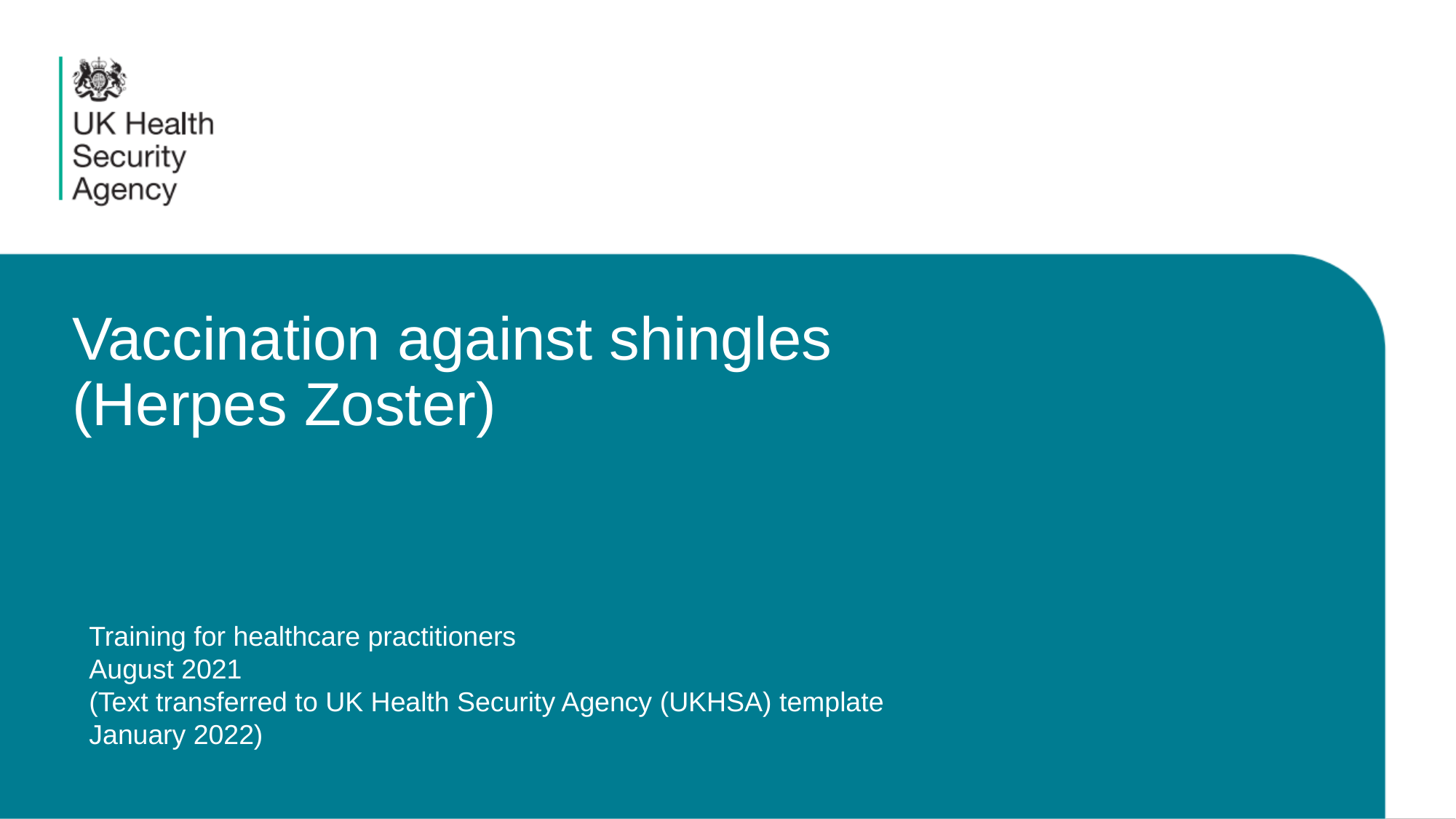

# Vaccination against shingles (Herpes Zoster)
Training for healthcare practitioners
August 2021
(Text transferred to UK Health Security Agency (UKHSA) template January 2022)